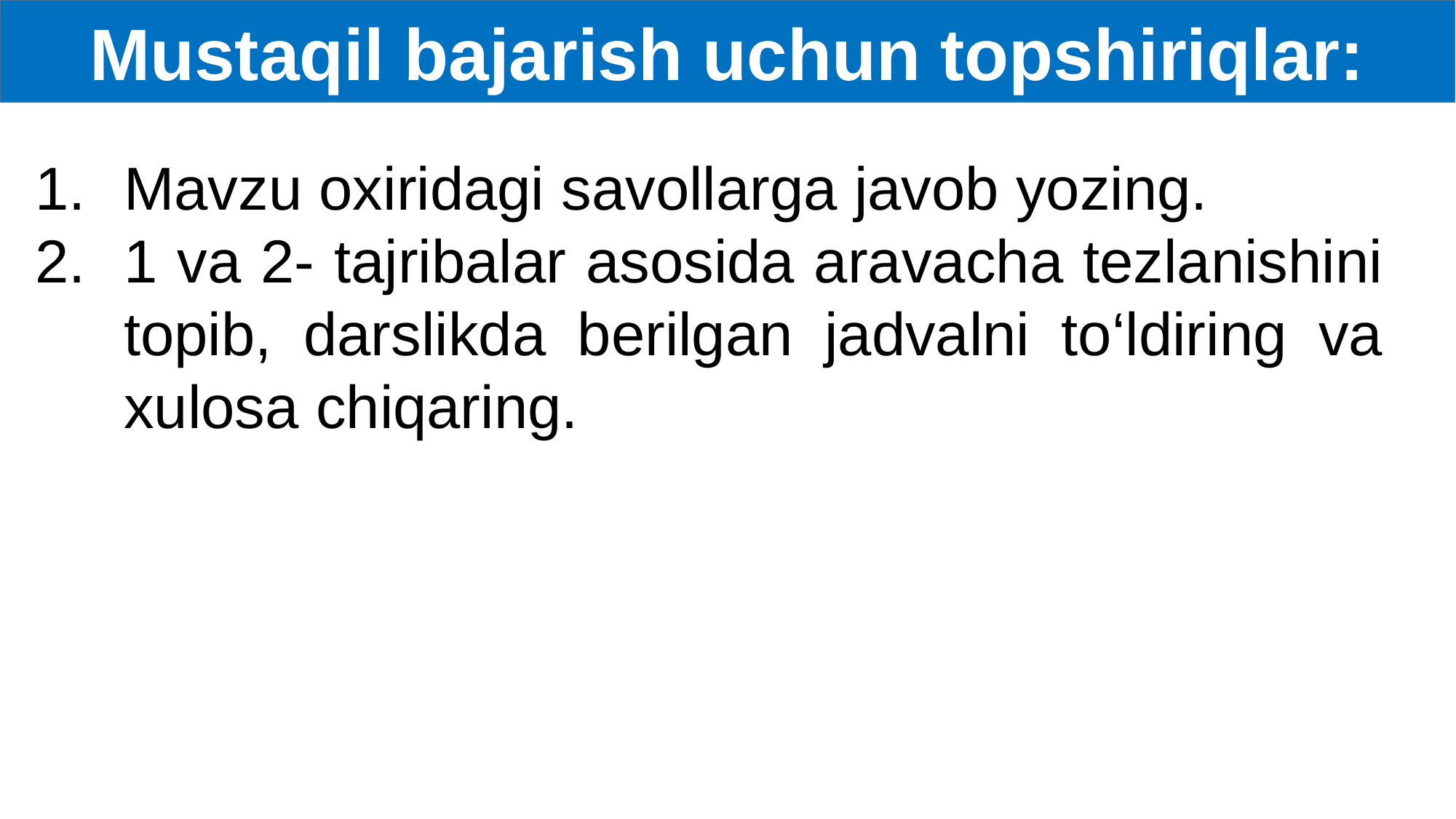

Mustaqil bajarish uchun topshiriqlar:
Mavzu oxiridagi savollarga javob yozing.
1 va 2- tajribalar asosida aravacha tezlanishini topib, darslikda berilgan jadvalni to‘ldiring va xulosa chiqaring.